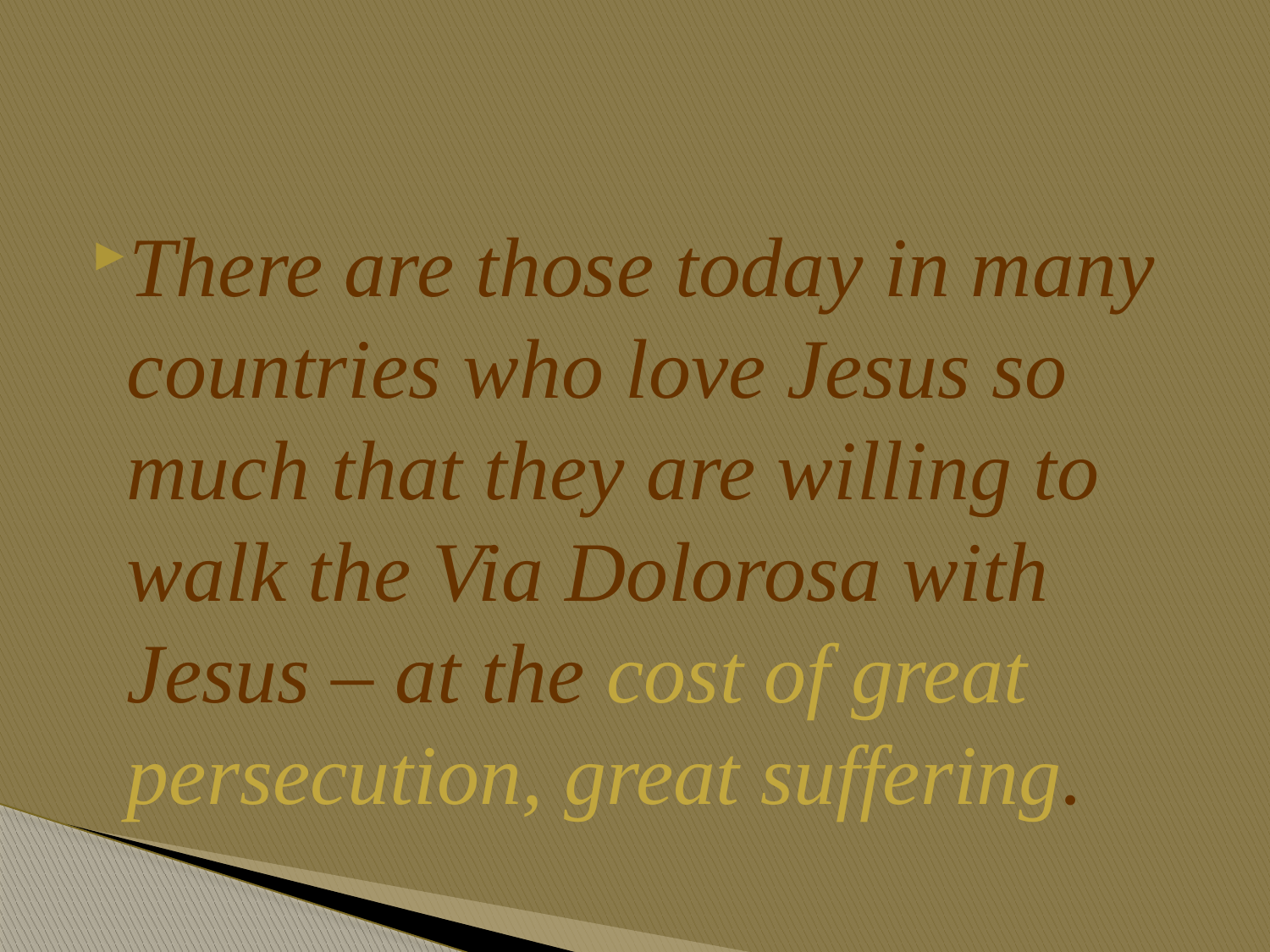

#
There are those today in many countries who love Jesus so much that they are willing to walk the Via Dolorosa with Jesus – at the cost of great persecution, great suffering.